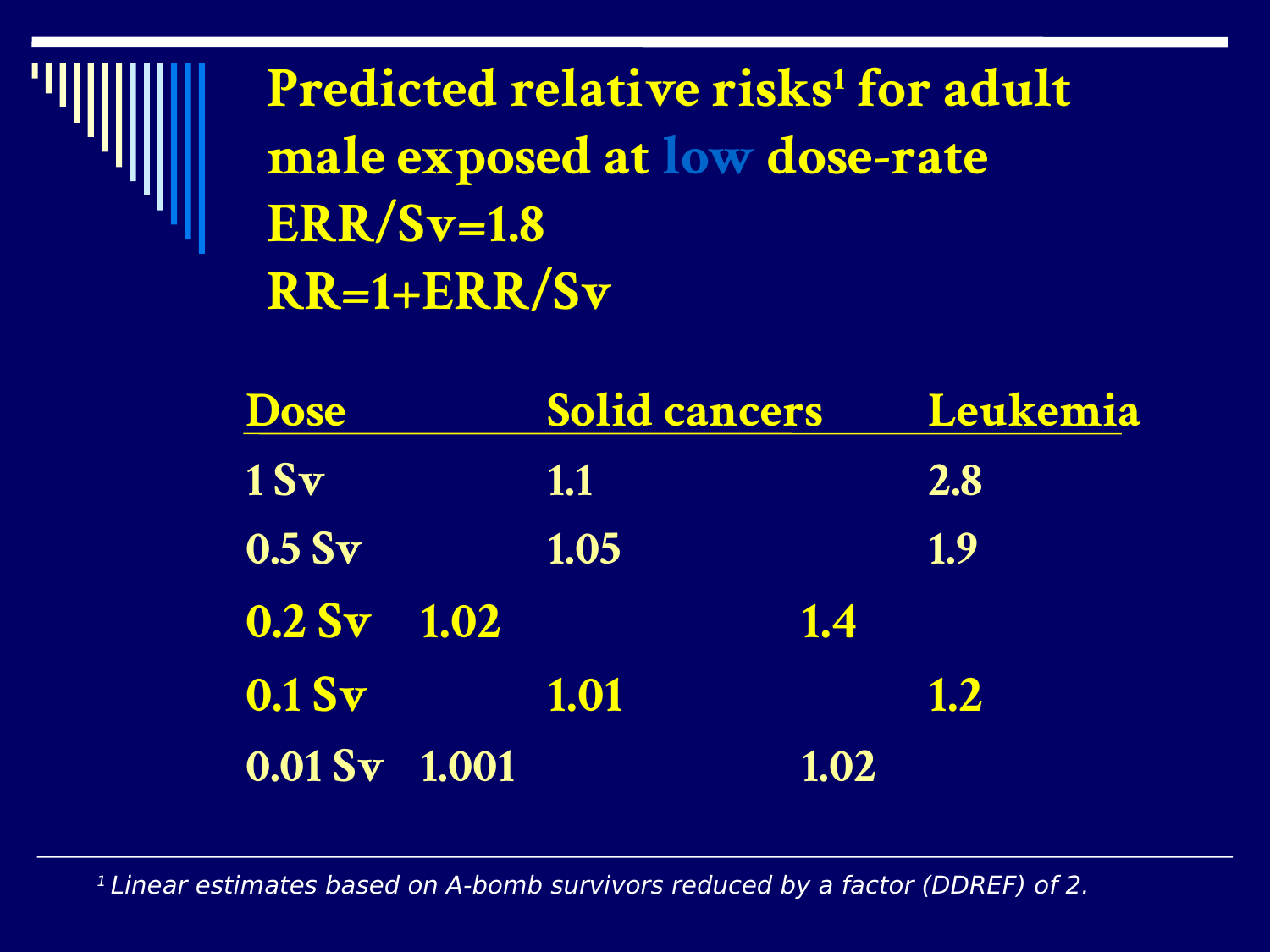

Predicted relative risks1 for adult male exposed at low dose-rate
ERR/Sv=1.8
RR=1+ERR/Sv
Dose		Solid cancers	Leukemia
1 Sv		1.1			2.8
0.5 Sv		1.05			1.9
0.2 Sv	1.02			1.4
0.1 Sv		1.01			1.2
0.01 Sv	1.001			1.02

1 Linear estimates based on A-bomb survivors reduced by a factor (DDREF) of 2.